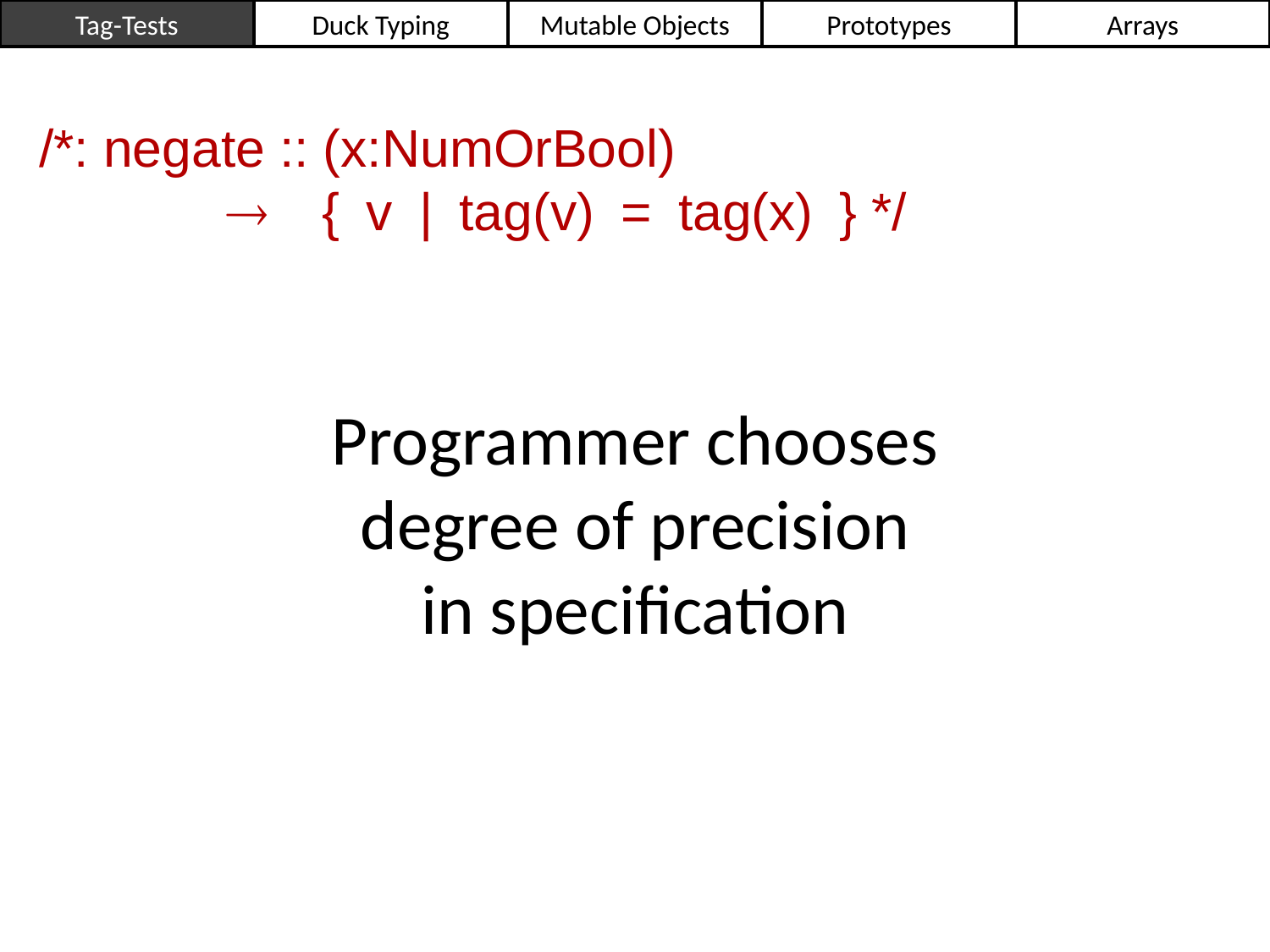

Tag-Tests
Duck Typing
Mutable Objects
Prototypes
Arrays
/*: negate :: (x:NumOrBool)
            →  { v | tag(v) = tag(x) } */
Programmer chooses
degree of precision
in specification
34